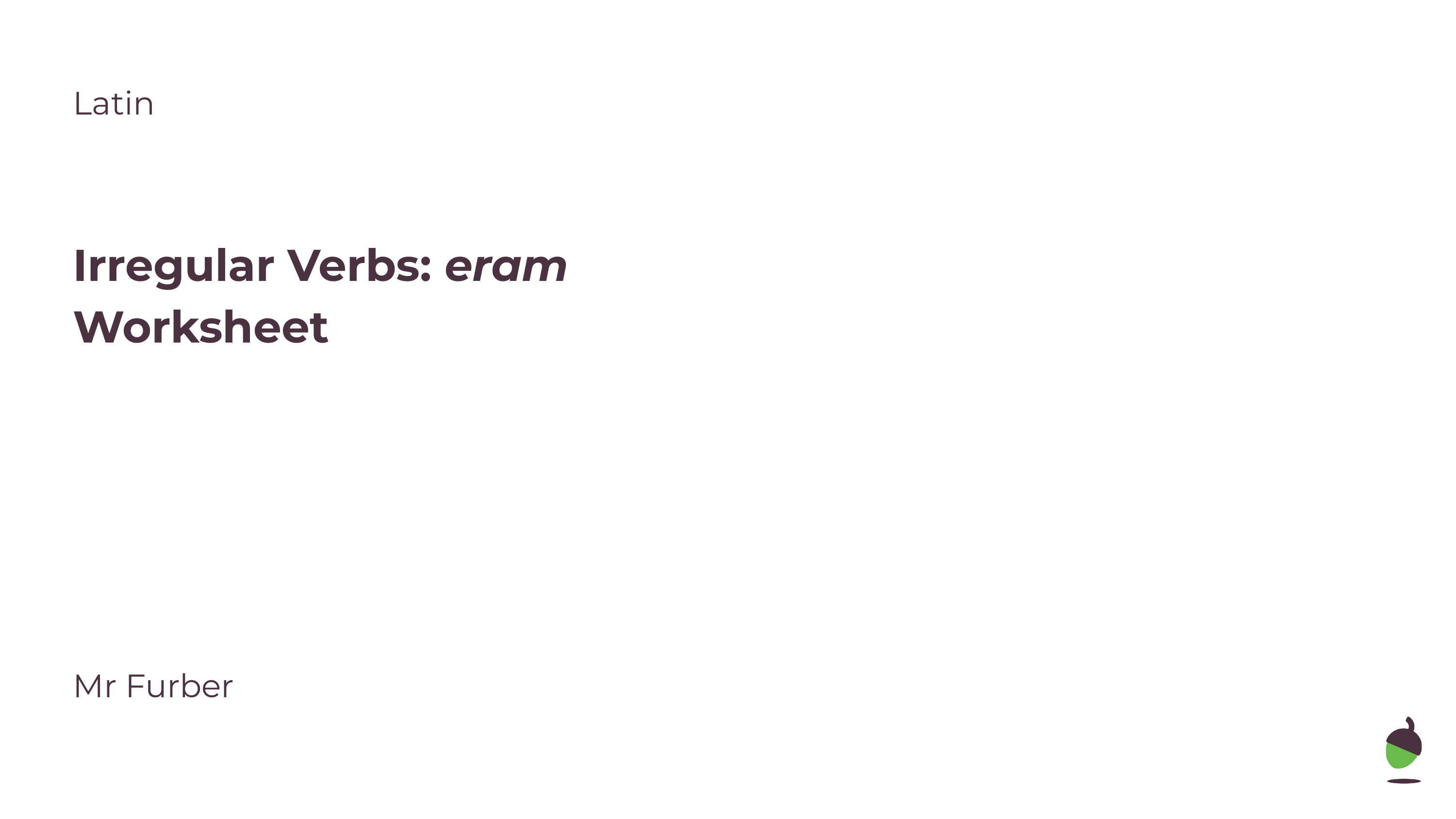

Latin
Irregular Verbs: eram
Worksheet

Mr Furber